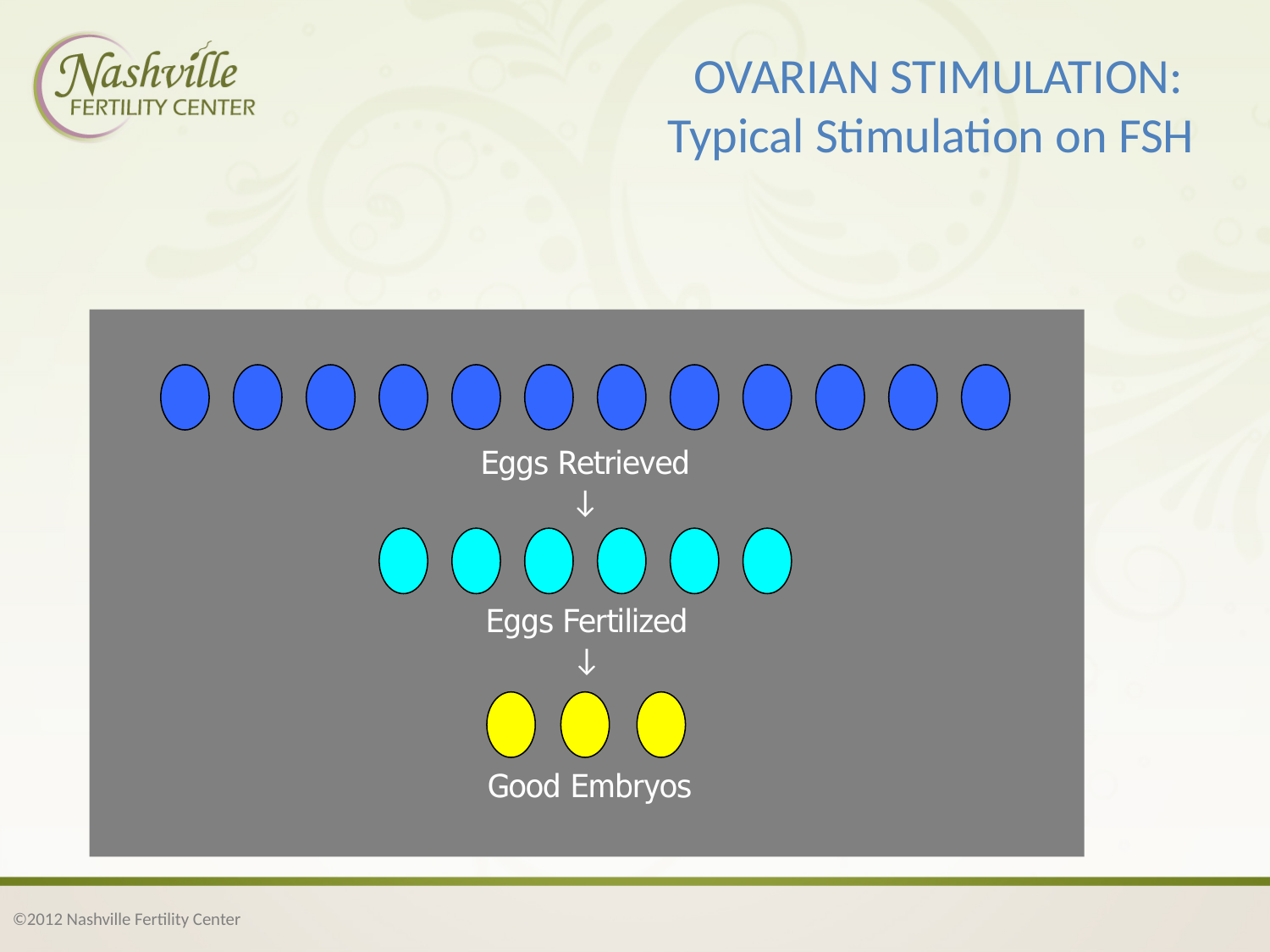

# OVARIAN STIMULATION: Typical Stimulation on FSH

Eggs Retrieved
↓

Eggs Fertilized
↓

Good Embryos